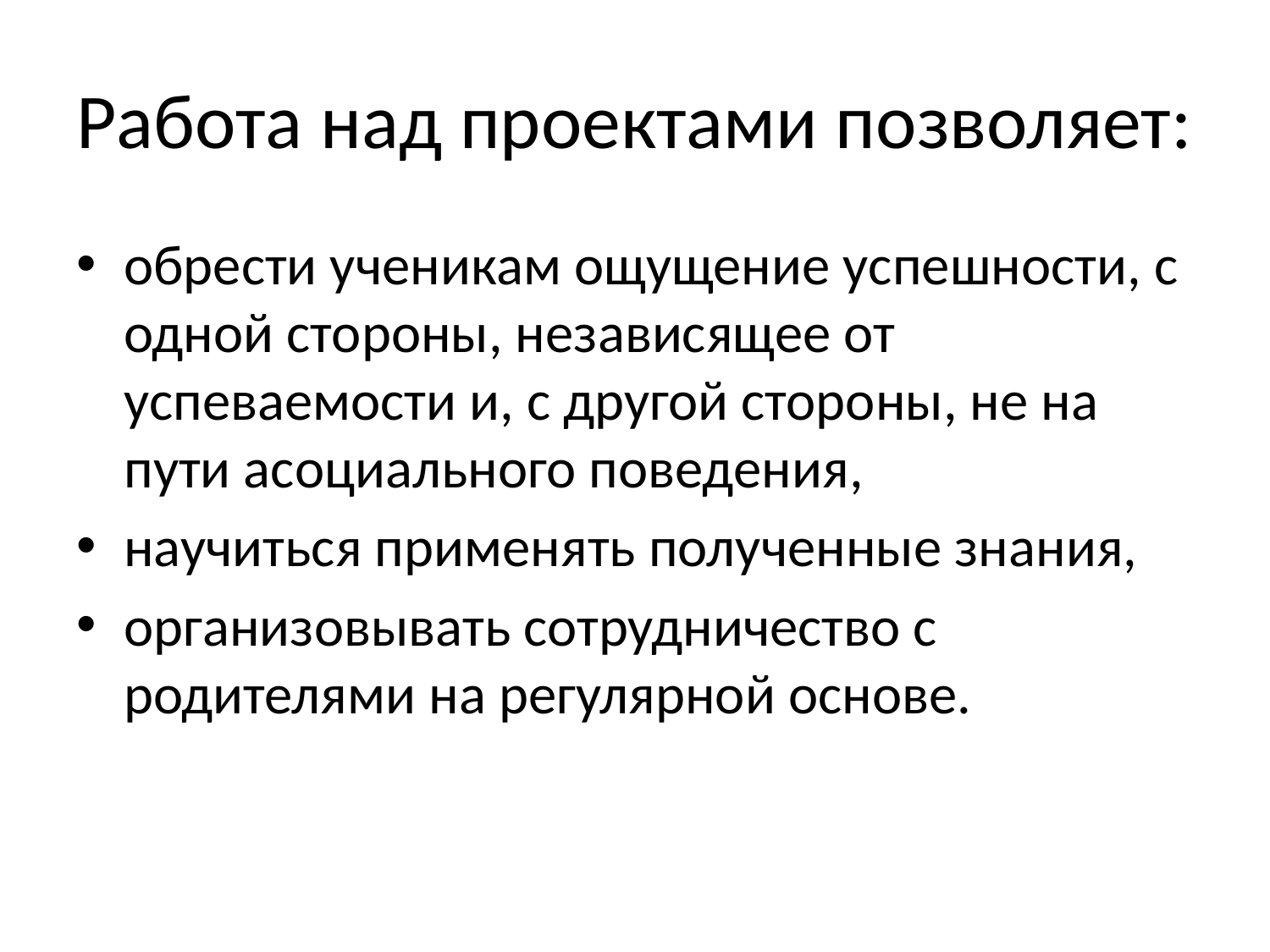

# Работа над проектами позволяет:
обрести ученикам ощущение успешности, с одной стороны, независящее от успеваемости и, с другой стороны, не на пути асоциального поведения,
научиться применять полученные знания,
организовывать сотрудничество с родителями на регулярной основе.